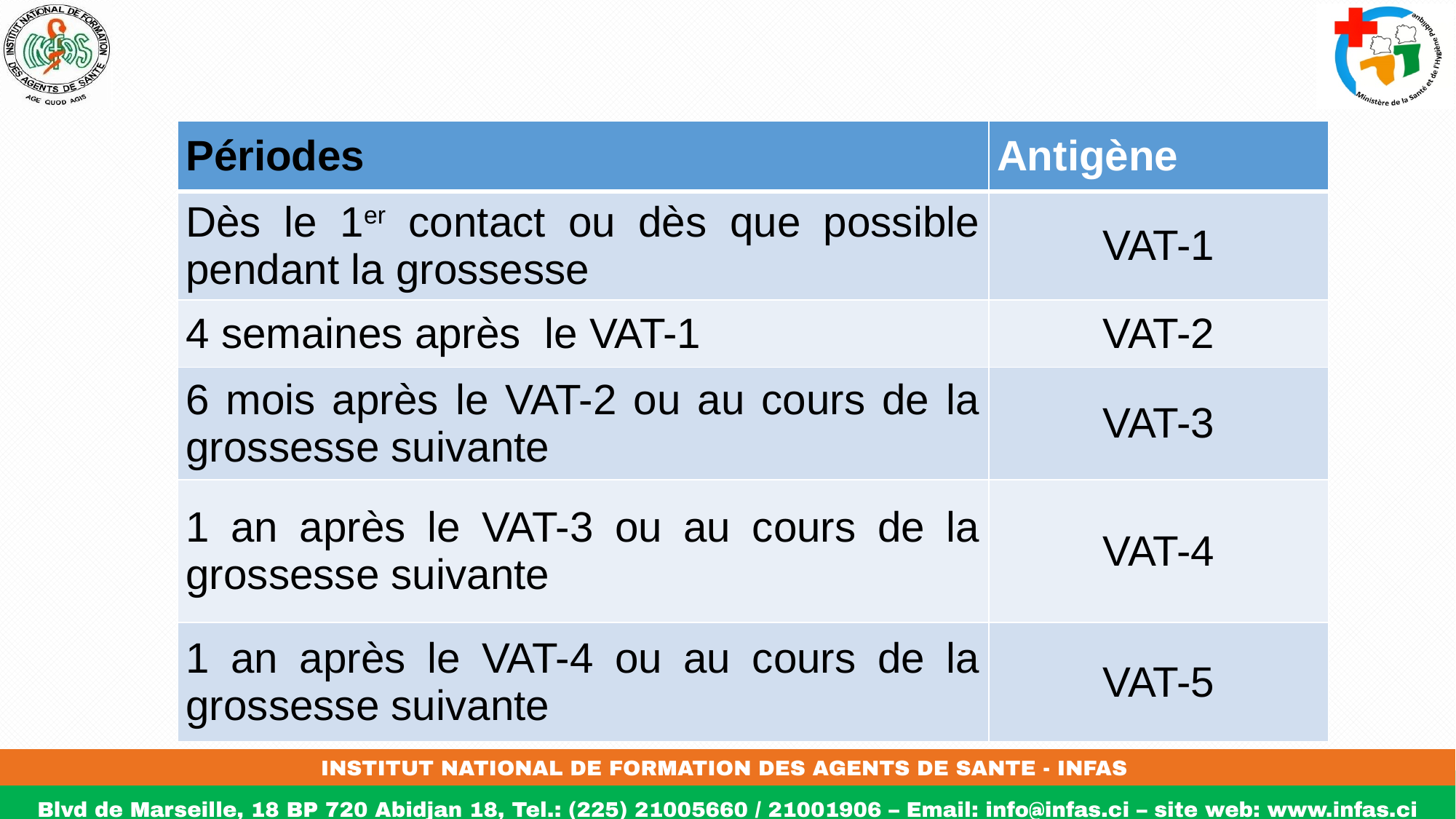

| Périodes | Antigène |
| --- | --- |
| Dès le 1er contact ou dès que possible pendant la grossesse | VAT-1 |
| 4 semaines après le VAT-1 | VAT-2 |
| 6 mois après le VAT-2 ou au cours de la grossesse suivante | VAT-3 |
| 1 an après le VAT-3 ou au cours de la grossesse suivante | VAT-4 |
| 1 an après le VAT-4 ou au cours de la grossesse suivante | VAT-5 |